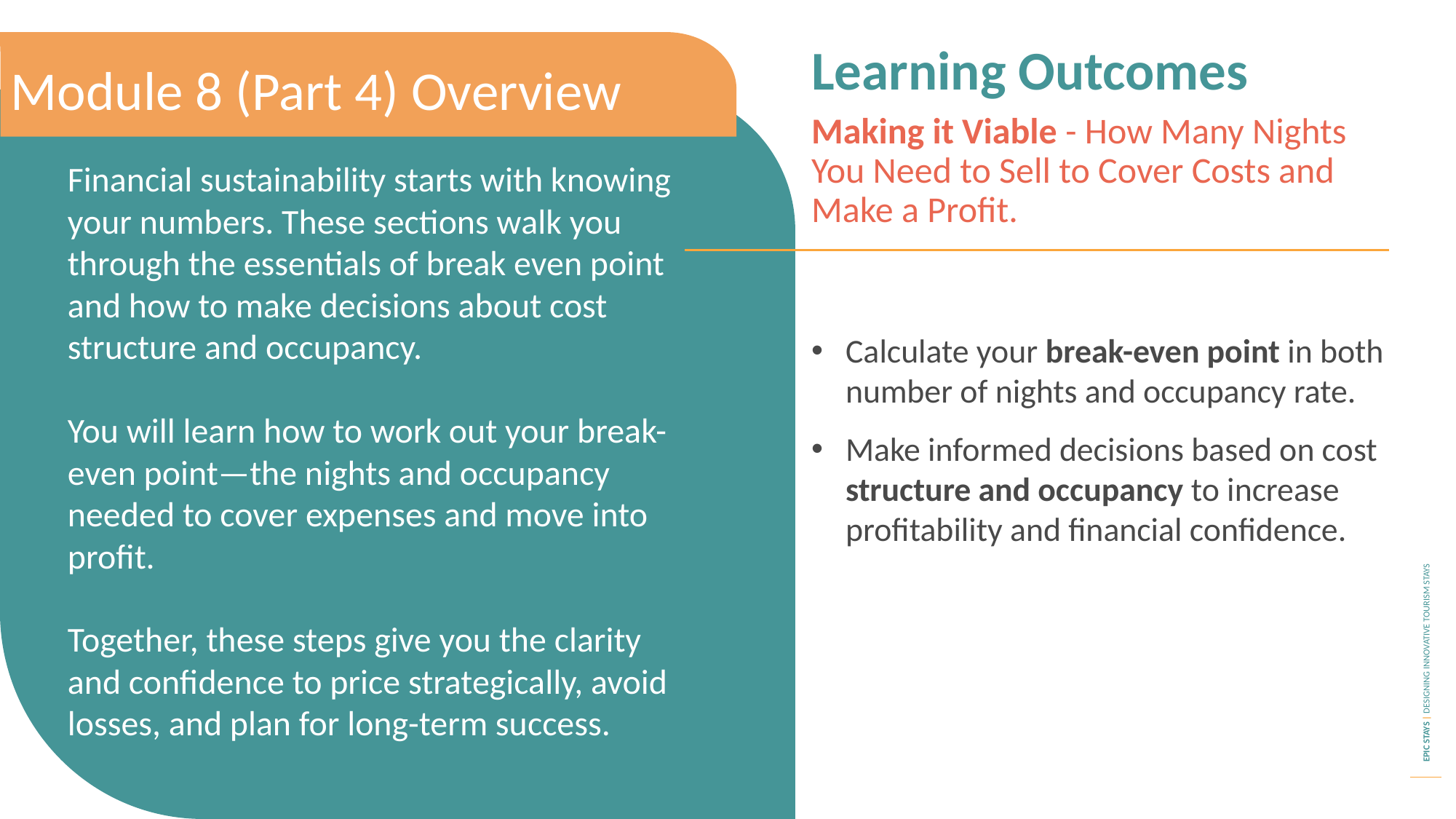

Learning Outcomes
Module 8 (Part 4) Overview
Making it Viable - How Many Nights You Need to Sell to Cover Costs and Make a Profit.

Financial sustainability starts with knowing your numbers. These sections walk you through the essentials of break even point and how to make decisions about cost structure and occupancy.

You will learn how to work out your break-even point—the nights and occupancy needed to cover expenses and move into profit.

Together, these steps give you the clarity and confidence to price strategically, avoid losses, and plan for long-term success.
Calculate your break-even point in both number of nights and occupancy rate.
Make informed decisions based on cost structure and occupancy to increase profitability and financial confidence.